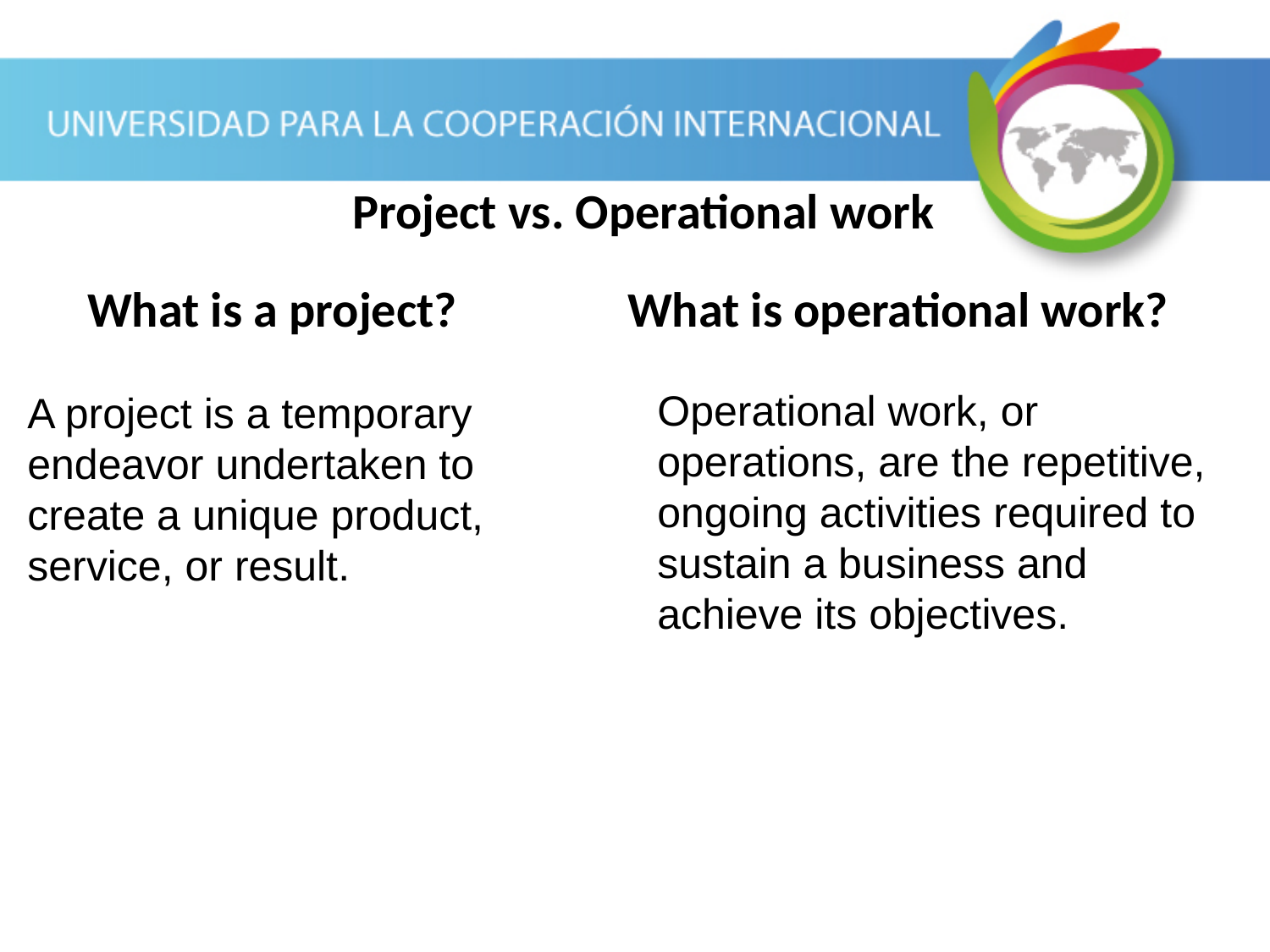

Project vs. Operational work
What is a project?
What is operational work?
Operational work, or operations, are the repetitive, ongoing activities required to sustain a business and achieve its objectives.
A project is a temporary endeavor undertaken to create a unique product, service, or result.